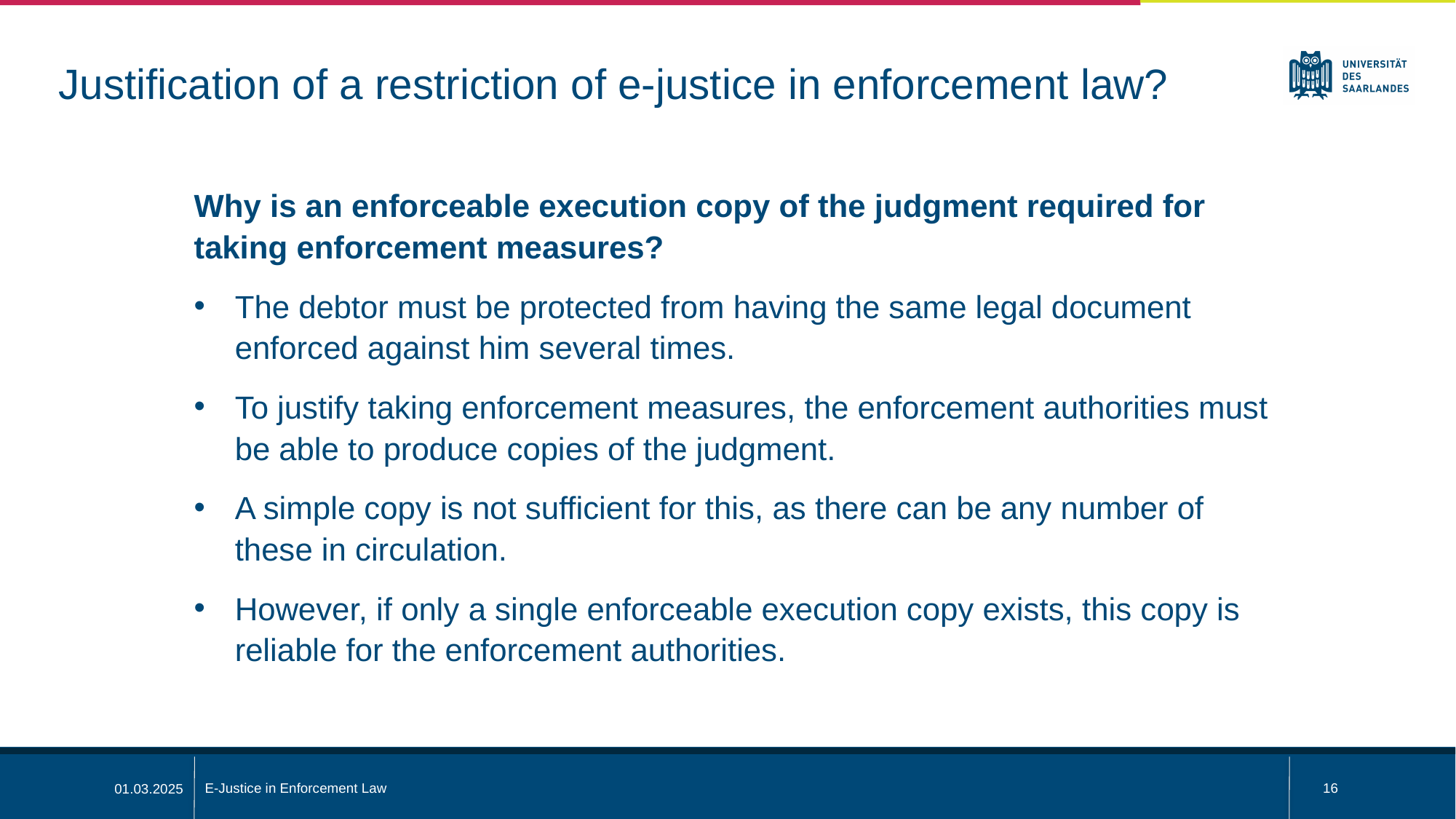

Justification of a restriction of e-justice in enforcement law?
Why is an enforceable execution copy of the judgment required for taking enforcement measures?
The debtor must be protected from having the same legal document enforced against him several times.
To justify taking enforcement measures, the enforcement authorities must be able to produce copies of the judgment.
A simple copy is not sufficient for this, as there can be any number of these in circulation.
However, if only a single enforceable execution copy exists, this copy is reliable for the enforcement authorities.
E-Justice in Enforcement Law
16
01.03.2025